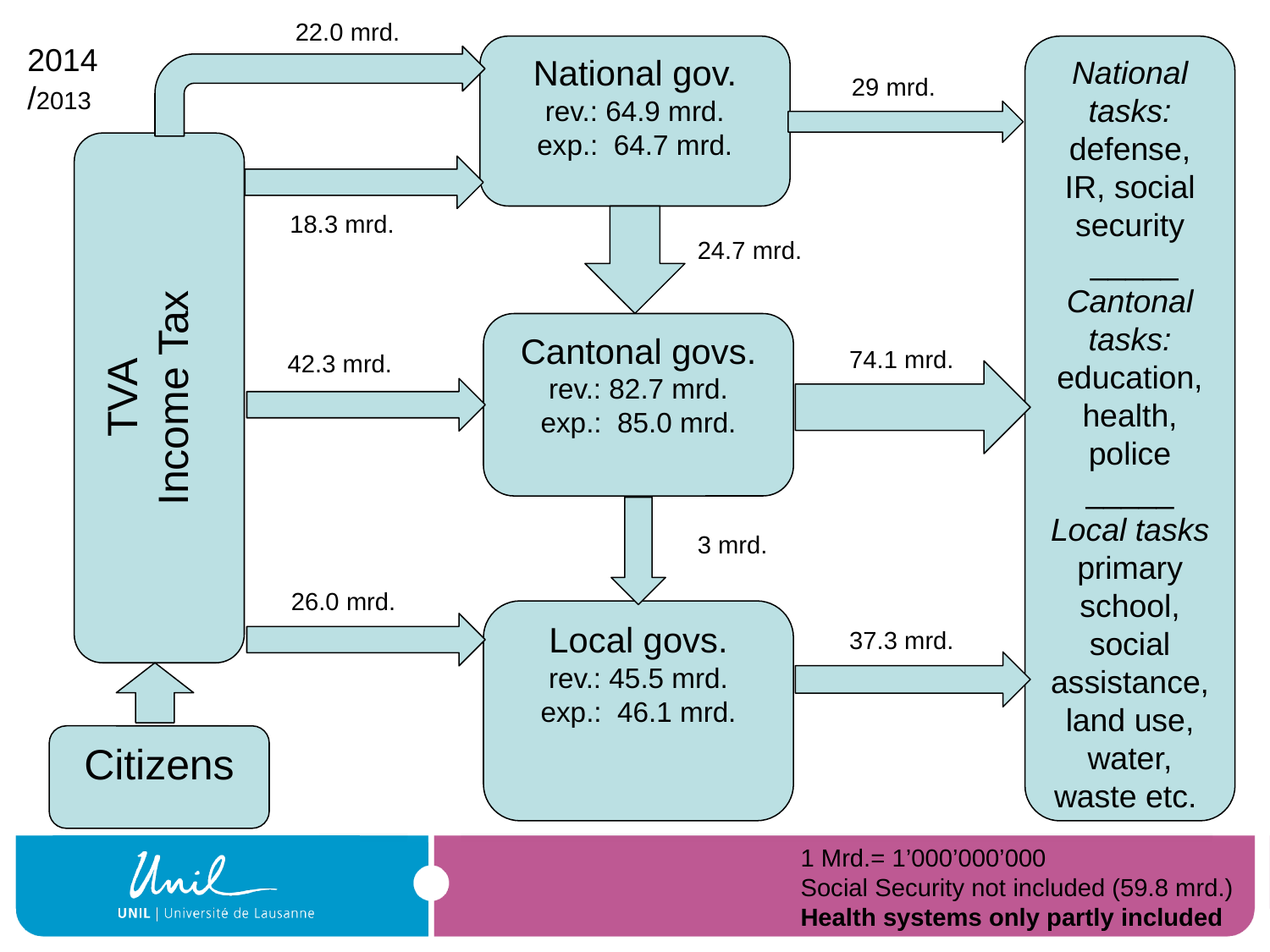

22.0 mrd.
2014/2013
National gov.
rev.: 64.9 mrd.
exp.:  64.7 mrd.
National tasks:
defense, IR, social security
 _____
Cantonal tasks:
education, health, police
_____
Local tasks
primary school,
social assistance, land use, water, waste etc.

29 mrd.

TVA
Income Tax

18.3 mrd.

24.7 mrd.
Cantonal govs.
rev.: 82.7 mrd.
exp.:  85.0 mrd.

74.1 mrd.
42.3 mrd.

3 mrd.
26.0 mrd.
Local govs.
rev.: 45.5 mrd.
exp.:  46.1 mrd.

37.3 mrd.

Citizens
1 Mrd.= 1’000’000’000
Social Security not included (59.8 mrd.)
Health systems only partly included